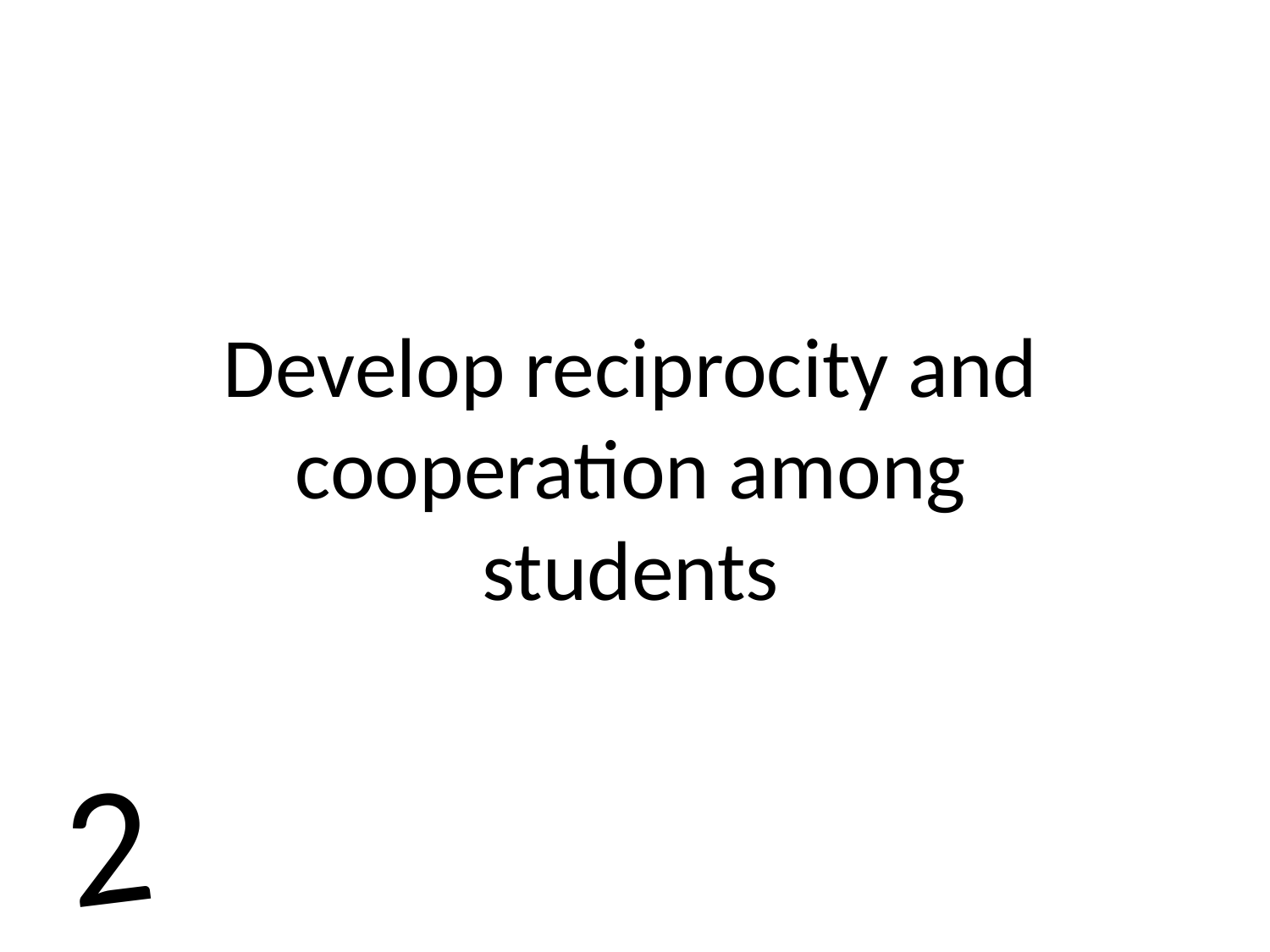

Develop reciprocity and cooperation among students
2